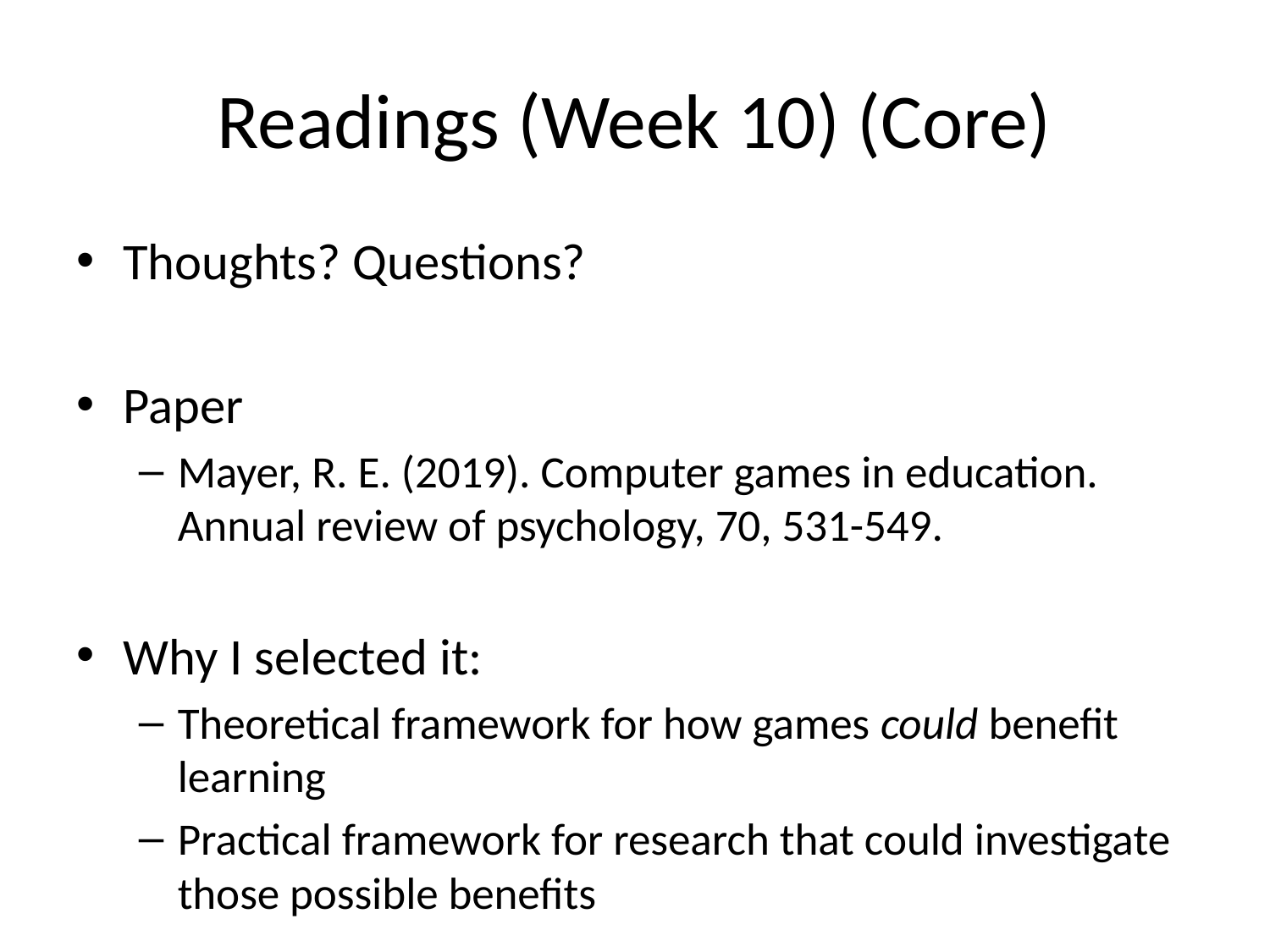

# Readings (Week 10) (Core)
Thoughts? Questions?

Paper
Mayer, R. E. (2019). Computer games in education. Annual review of psychology, 70, 531-549.

Why I selected it:
Theoretical framework for how games could benefit learning
Practical framework for research that could investigate those possible benefits